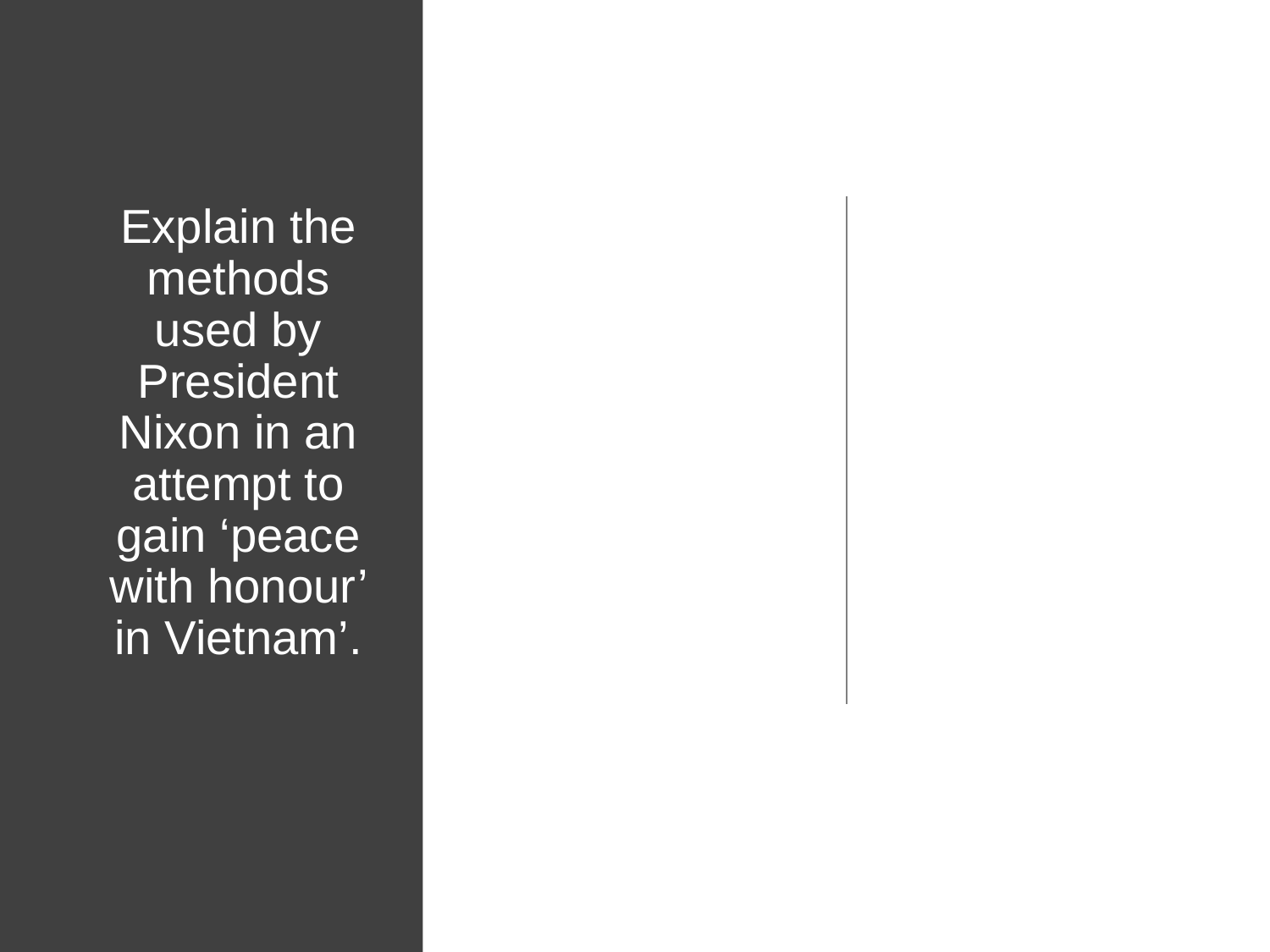

# Explain the methods used by President Nixon in an attempt to gain ‘peace with honour’ in Vietnam’.